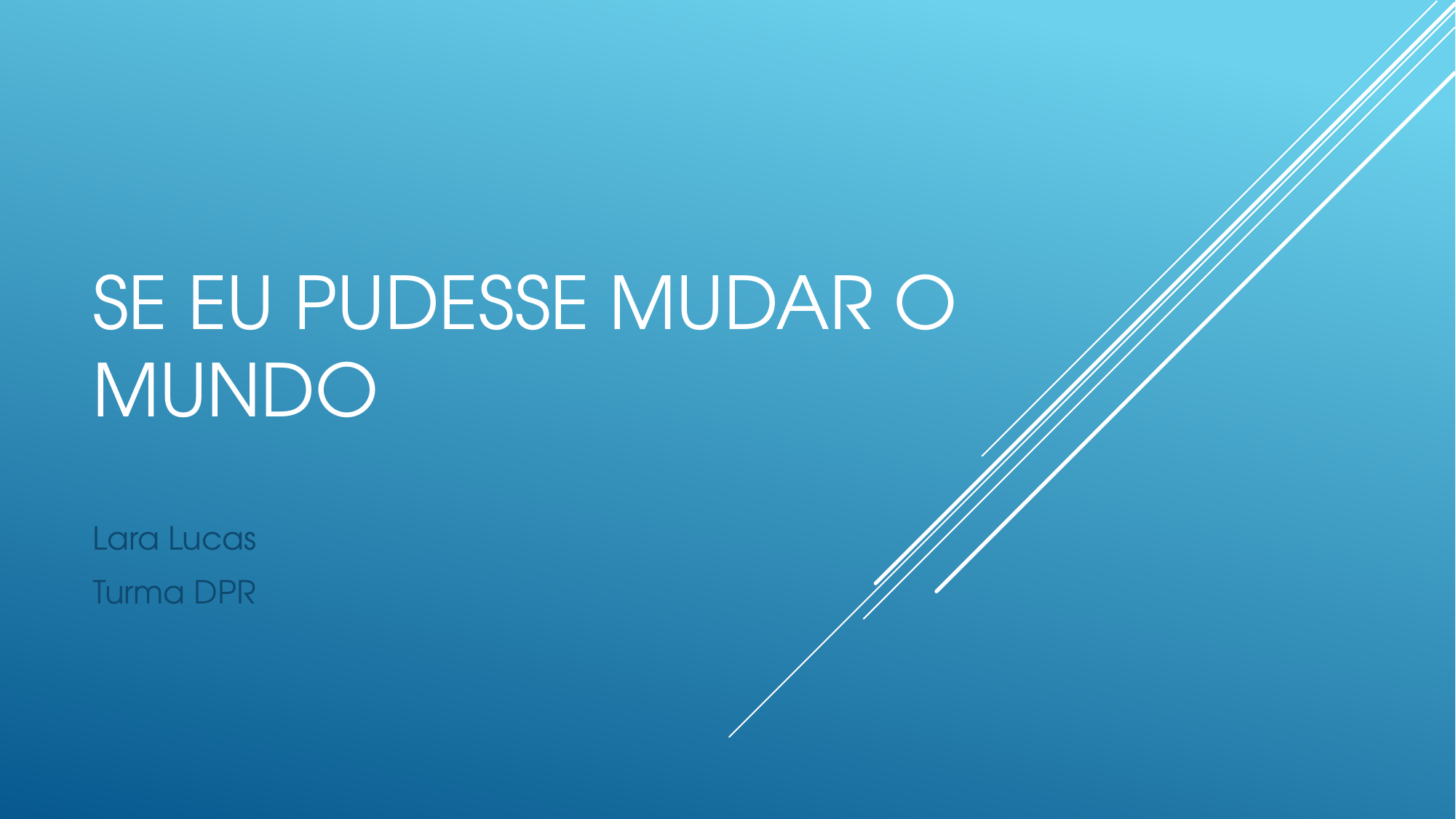

# Se eu pudesse mudar o mundo

Lara Lucas
Turma DPR